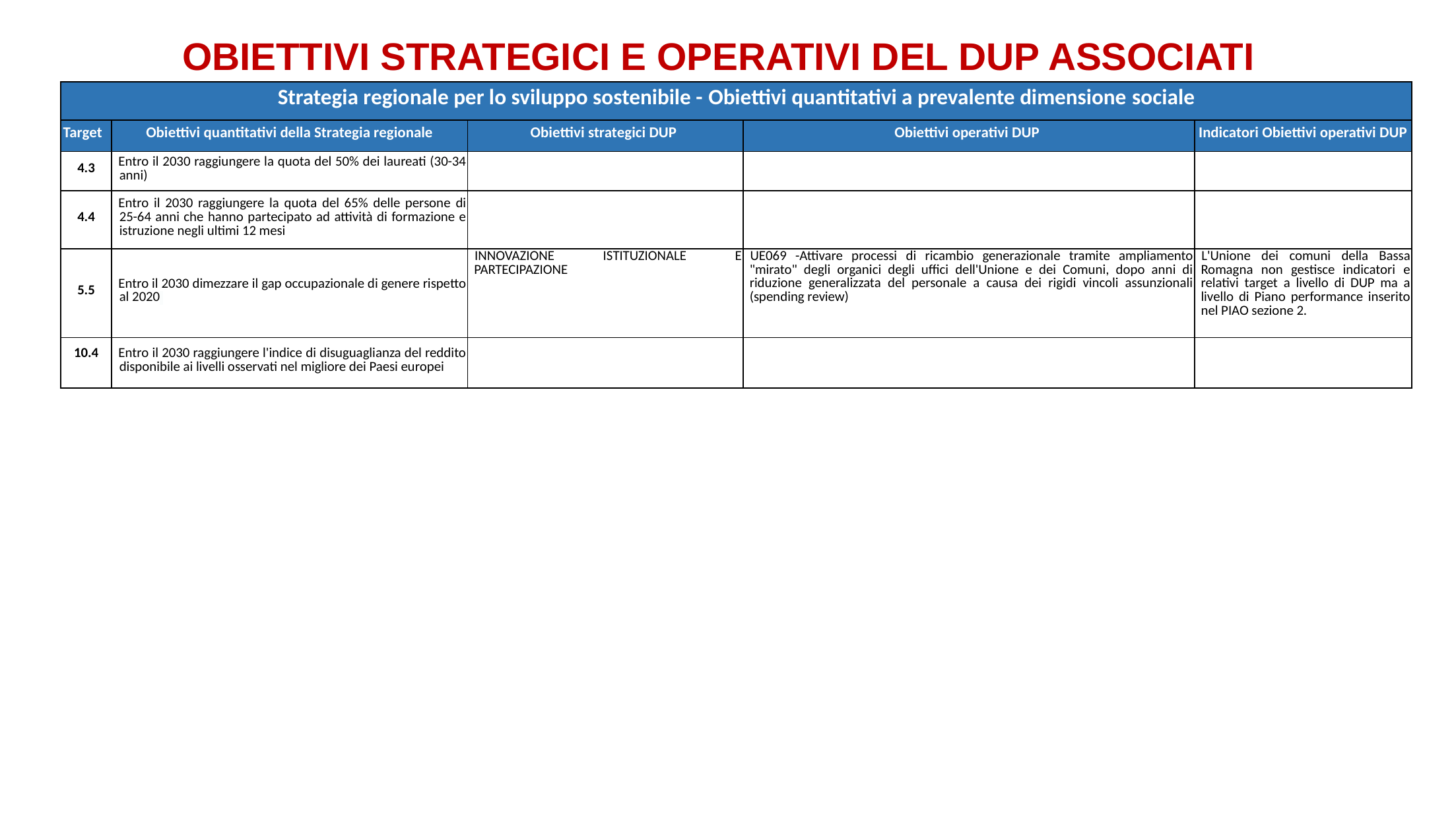

OBIETTIVI STRATEGICI E OPERATIVI DEL DUP ASSOCIATI
| Strategia regionale per lo sviluppo sostenibile - Obiettivi quantitativi a prevalente dimensione sociale |  |  |  |  |
| --- | --- | --- | --- | --- |
| Target | Obiettivi quantitativi della Strategia regionale | Obiettivi strategici DUP | Obiettivi operativi DUP | Indicatori Obiettivi operativi DUP |
| 4.3 | Entro il 2030 raggiungere la quota del 50% dei laureati (30-34 anni) |  |  |  |
| 4.4 | Entro il 2030 raggiungere la quota del 65% delle persone di 25-64 anni che hanno partecipato ad attività di formazione e istruzione negli ultimi 12 mesi |  |  |  |
| 5.5 | Entro il 2030 dimezzare il gap occupazionale di genere rispetto al 2020 | INNOVAZIONE ISTITUZIONALE E PARTECIPAZIONE | UE069 -Attivare processi di ricambio generazionale tramite ampliamento "mirato" degli organici degli uffici dell'Unione e dei Comuni, dopo anni di riduzione generalizzata del personale a causa dei rigidi vincoli assunzionali (spending review) | L'Unione dei comuni della Bassa Romagna non gestisce indicatori e relativi target a livello di DUP ma a livello di Piano performance inserito nel PIAO sezione 2. |
| 10.4 | Entro il 2030 raggiungere l'indice di disuguaglianza del reddito disponibile ai livelli osservati nel migliore dei Paesi europei |  |  |  |